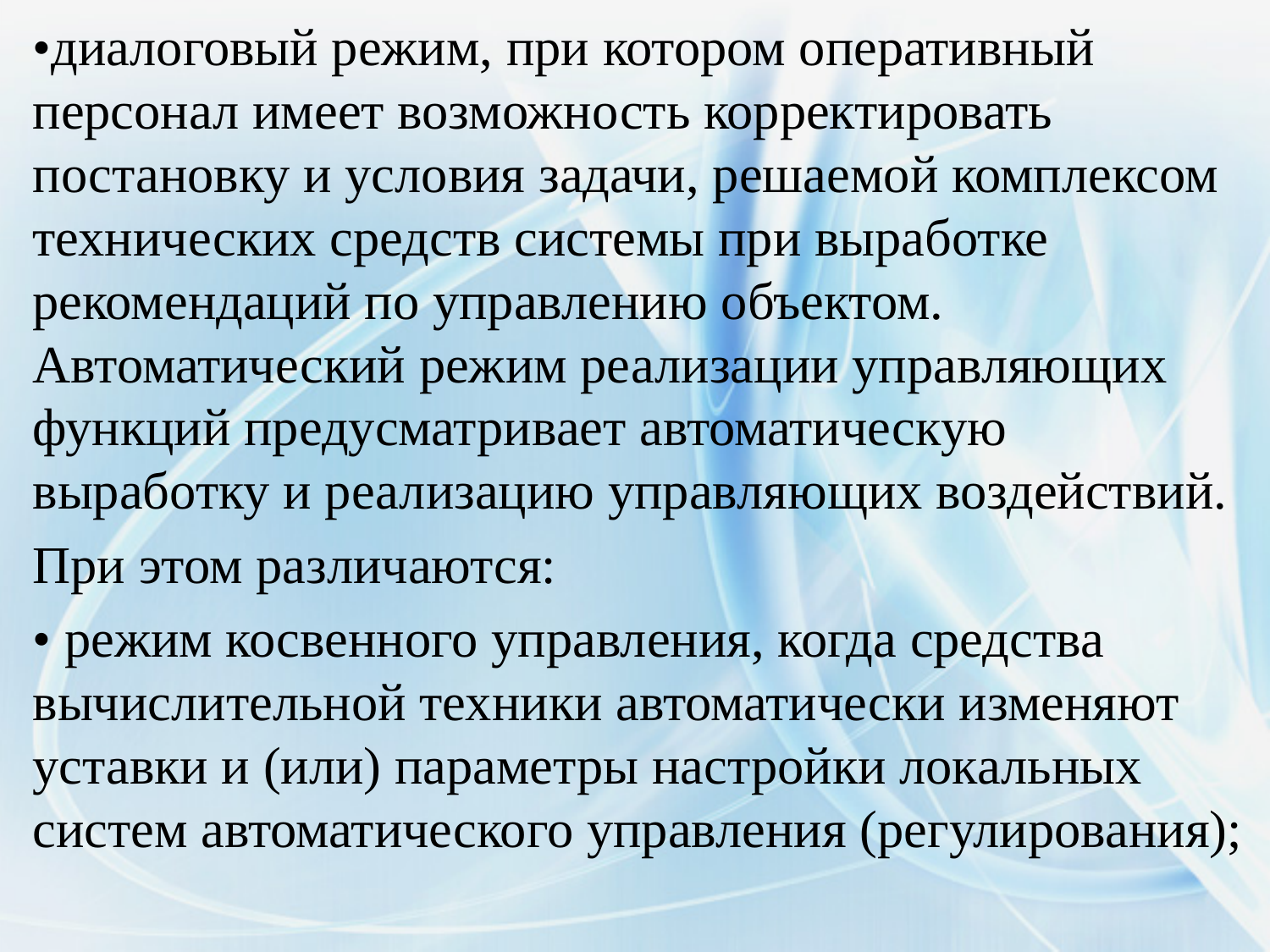

•диалоговый режим, при котором оперативный персонал имеет возможность корректировать постановку и условия задачи, решаемой комплексом технических средств системы при выработке рекомендаций по управлению объектом. Автоматический режим реализации управляющих функций предусматривает автоматическую выработку и реализацию управляющих воздействий.
При этом различаются:
• режим косвенного управления, когда средства вычислительной техники автоматически изменяют уставки и (или) параметры настройки локальных систем автоматического управления (регулирования);